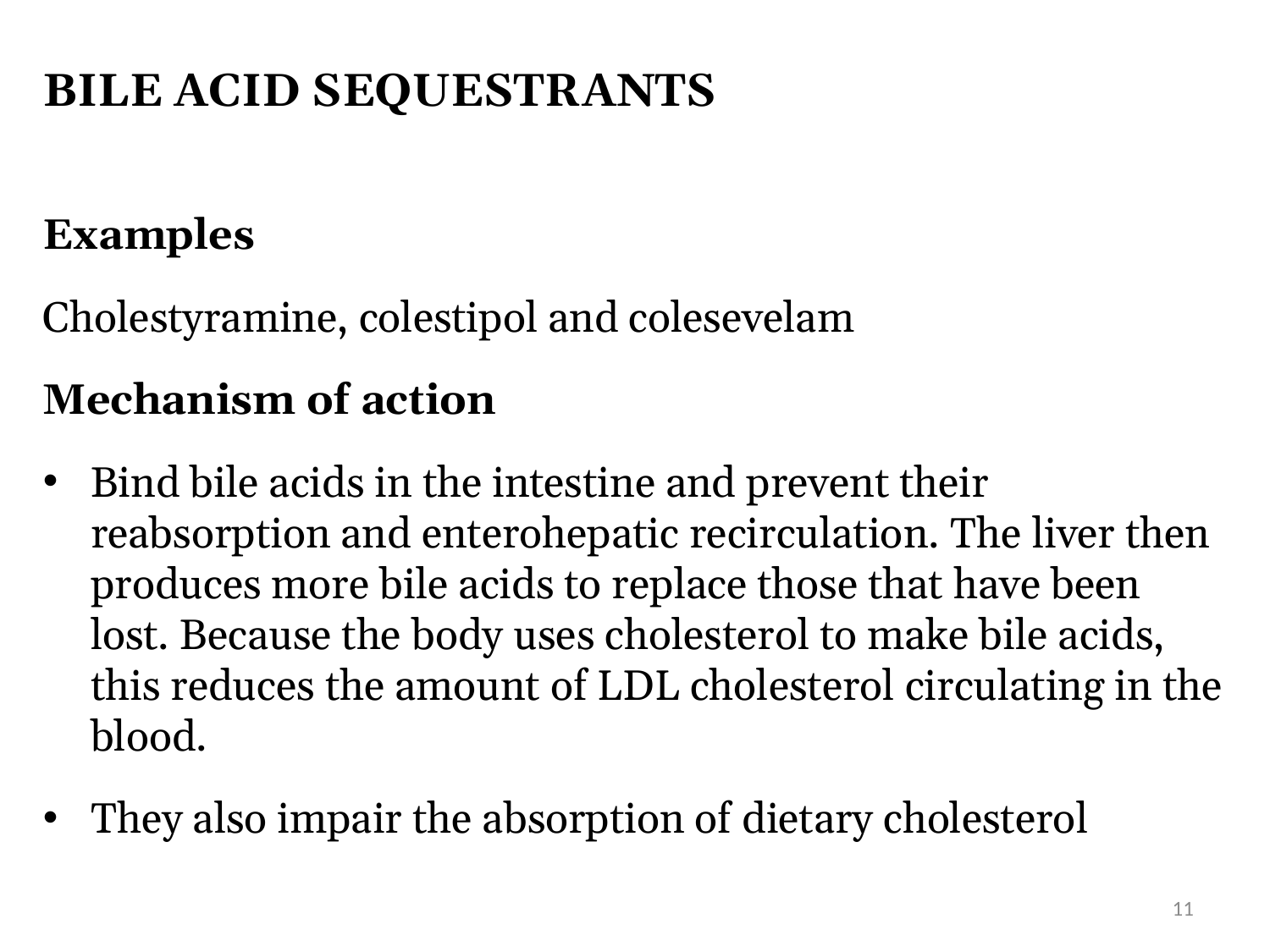

# Bile acid sequestrants
Examples
Cholestyramine, colestipol and colesevelam
Mechanism of action
Bind bile acids in the intestine and prevent their reabsorption and enterohepatic recirculation. The liver then produces more bile acids to replace those that have been lost. Because the body uses cholesterol to make bile acids, this reduces the amount of LDL cholesterol circulating in the blood.
They also impair the absorption of dietary cholesterol
11